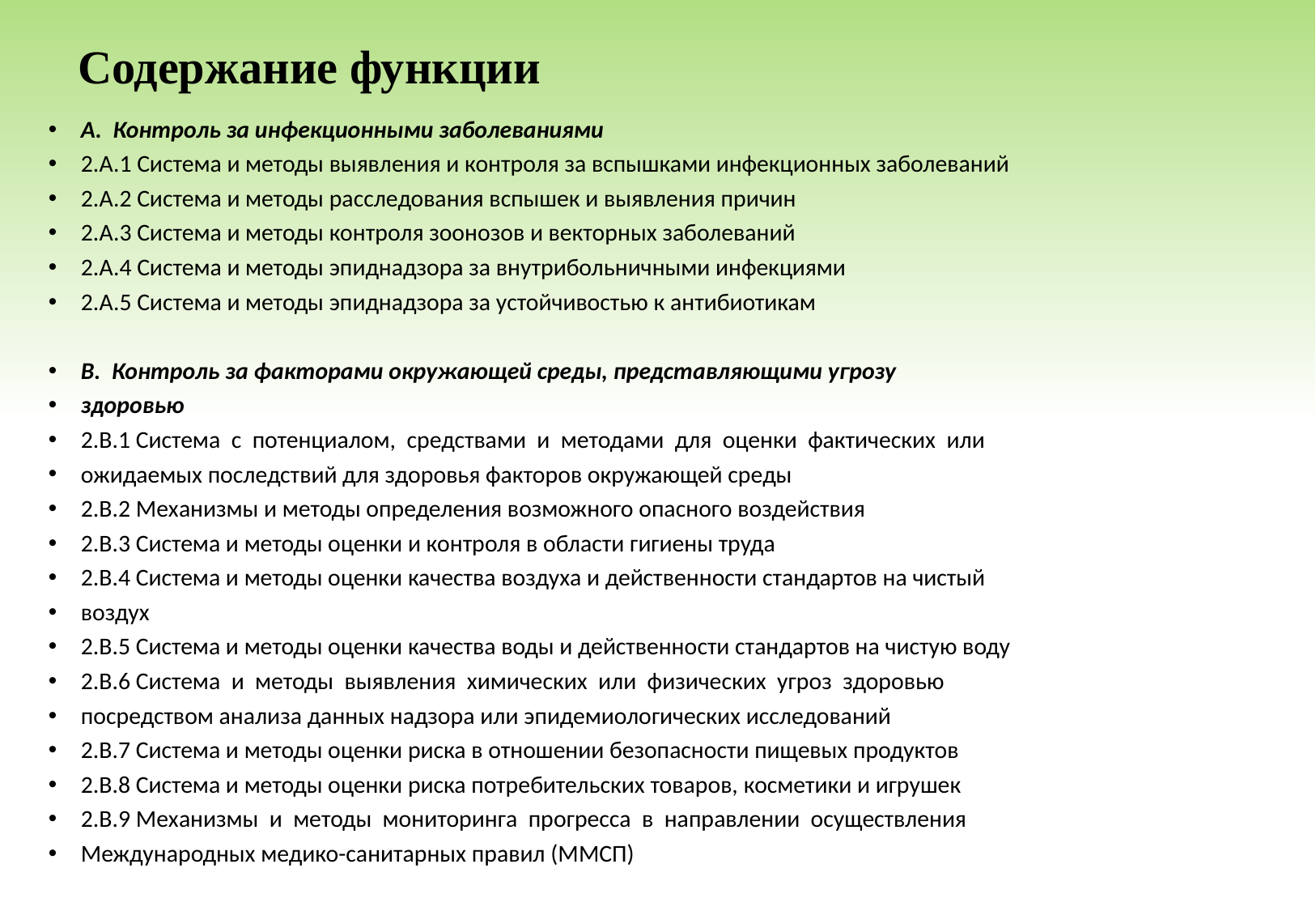

# Содержание функции
A.  Контроль за инфекционными заболеваниями
2.A.1 Система и методы выявления и контроля за вспышками инфекционных заболеваний
2.A.2 Система и методы расследования вспышек и выявления причин
2.A.3 Система и методы контроля зоонозов и векторных заболеваний
2.A.4 Система и методы эпиднадзора за внутрибольничными инфекциями
2.A.5 Система и методы эпиднадзора за устойчивостью к антибиотикам

B.  Контроль за факторами окружающей среды, представляющими угрозу
здоровью
2.B.1 Система  с  потенциалом,  средствами  и  методами  для  оценки  фактических  или
ожидаемых последствий для здоровья факторов окружающей среды
2.B.2 Механизмы и методы определения возможного опасного воздействия
2.B.3 Система и методы оценки и контроля в области гигиены труда
2.B.4 Система и методы оценки качества воздуха и действенности стандартов на чистый
воздух
2.B.5 Система и методы оценки качества воды и действенности стандартов на чистую воду
2.B.6 Система  и  методы  выявления  химических  или  физических  угроз  здоровью
посредством анализа данных надзора или эпидемиологических исследований
2.B.7 Система и методы оценки риска в отношении безопасности пищевых продуктов
2.B.8 Система и методы оценки риска потребительских товаров, косметики и игрушек
2.B.9 Механизмы  и  методы  мониторинга  прогресса  в  направлении  осуществления
Международных медико-санитарных правил (ММСП)